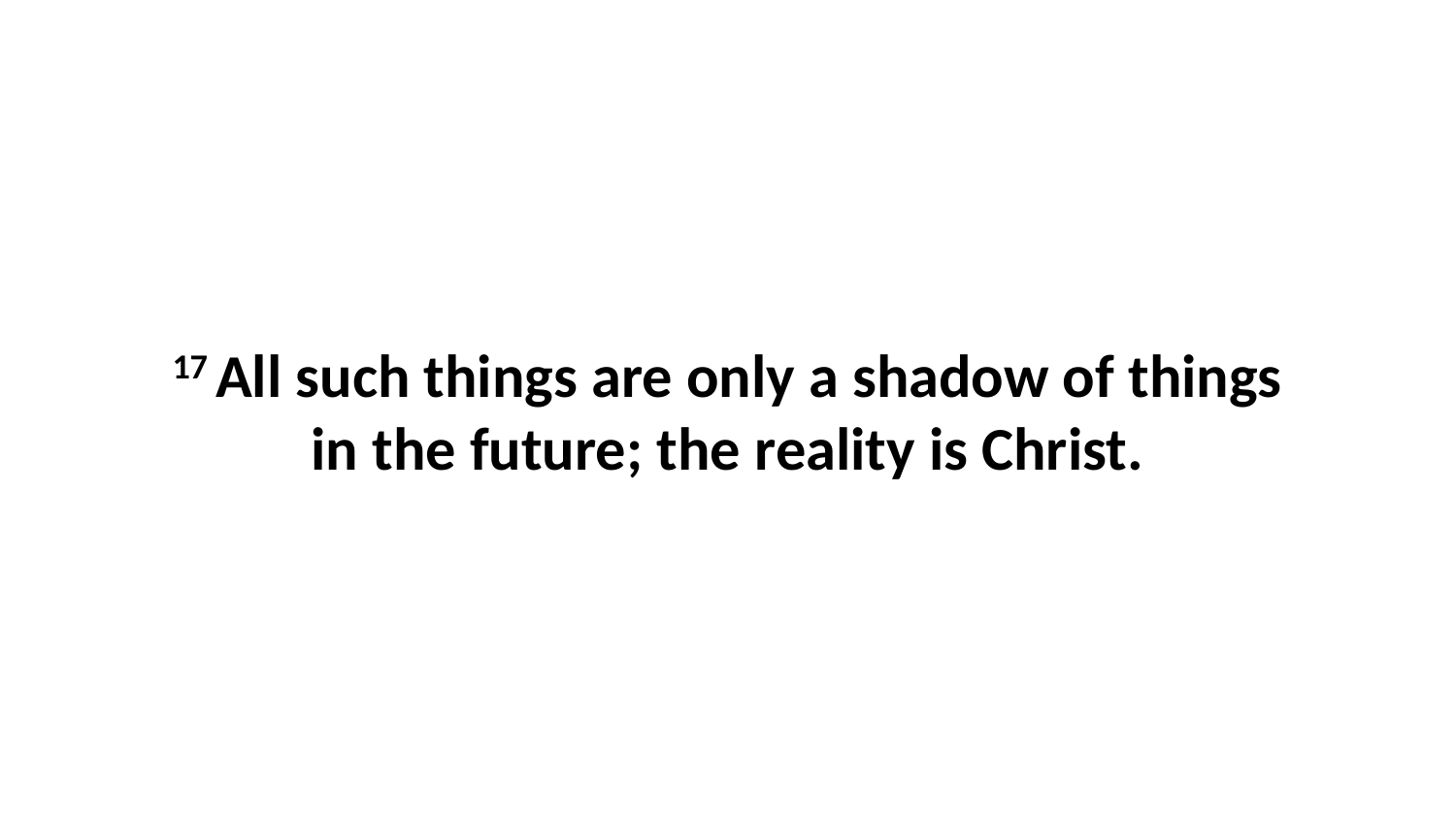

17 All such things are only a shadow of things in the future; the reality is Christ.